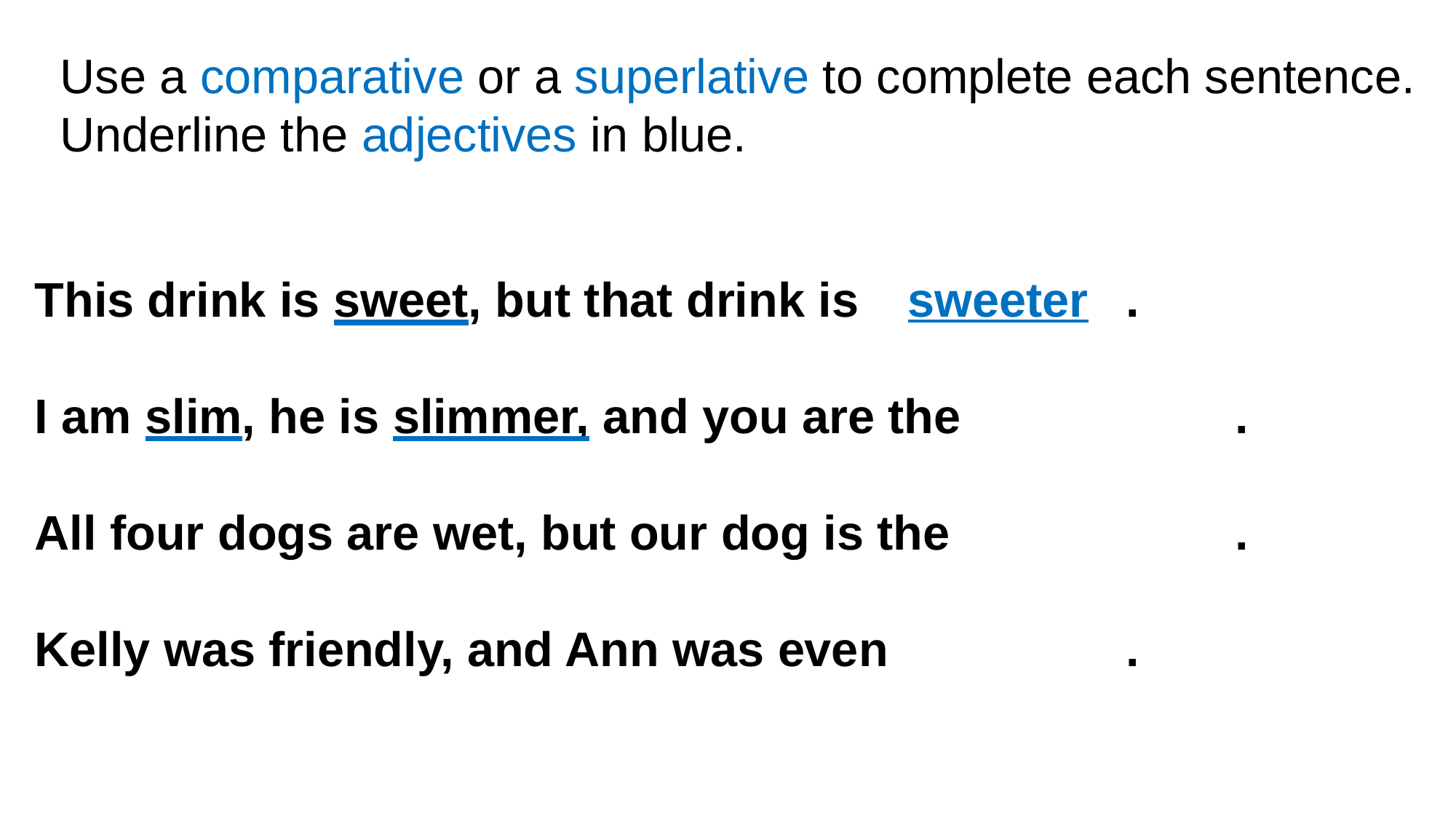

Use a comparative or a superlative to complete each sentence.  Underline the adjectives in blue.
This drink is sweet, but that drink is	sweeter	.

I am slim, he is slimmer, and you are the 			.

All four dogs are wet, but our dog is the 			.

Kelly was friendly, and Ann was even			.